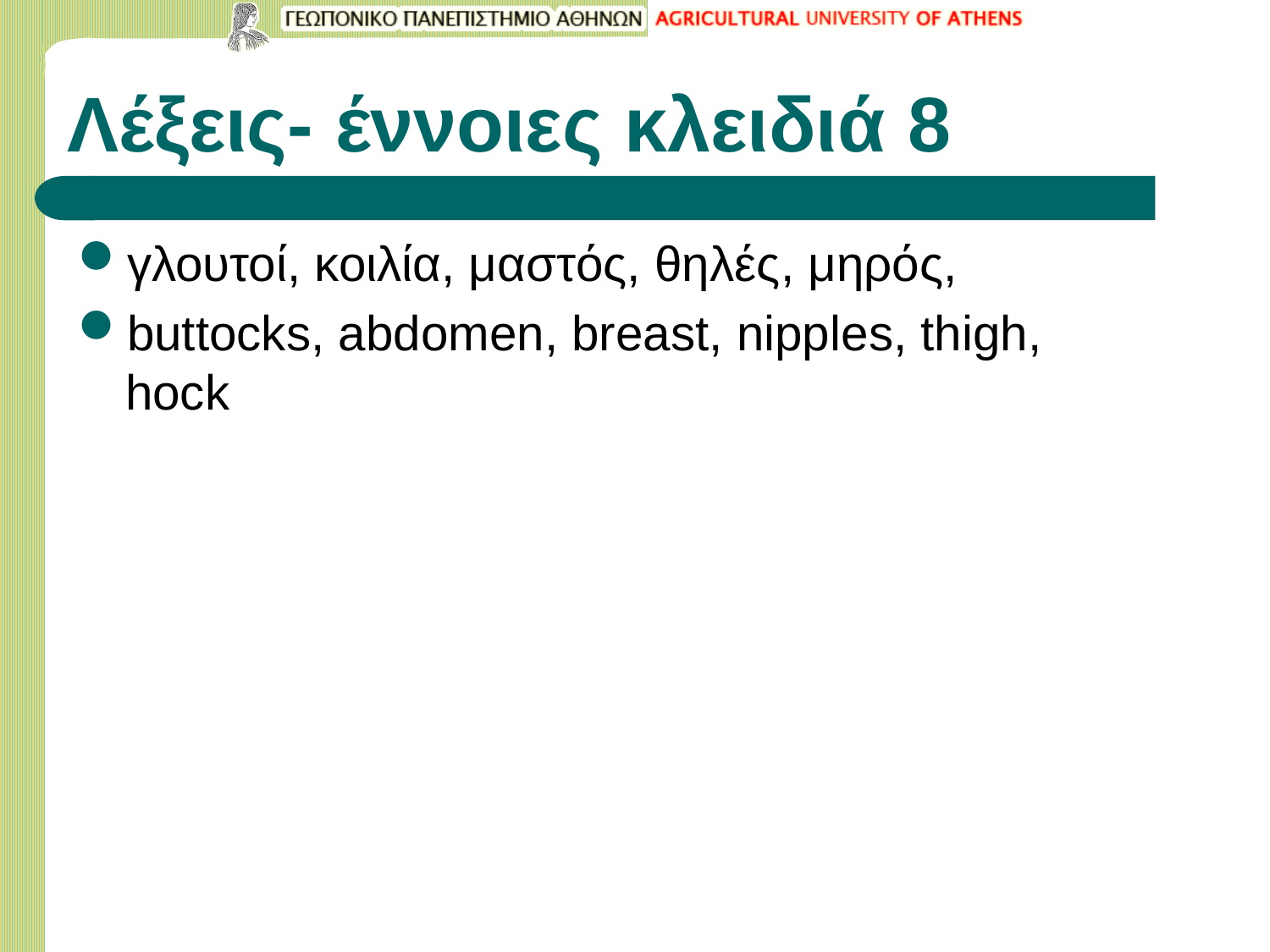

# Λέξεις- έννοιες κλειδιά 8
γλουτοί, κοιλία, μαστός, θηλές, μηρός,
buttocks, abdomen, breast, nipples, thigh, hock